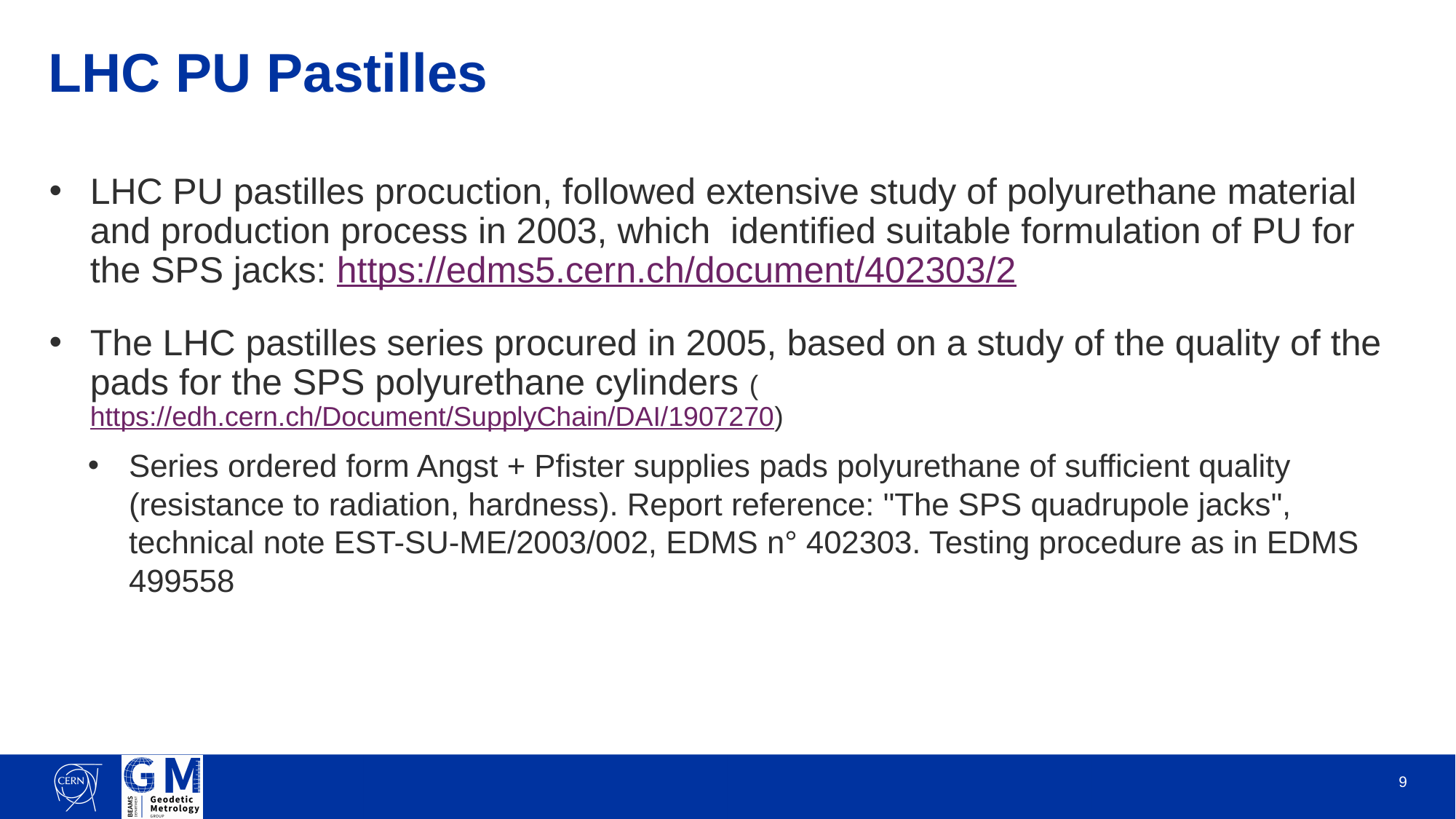

# LHC PU Pastilles
LHC PU pastilles procuction, followed extensive study of polyurethane material and production process in 2003, which  identified suitable formulation of PU for the SPS jacks: https://edms5.cern.ch/document/402303/2
The LHC pastilles series procured in 2005, based on a study of the quality of the pads for the SPS polyurethane cylinders (https://edh.cern.ch/Document/SupplyChain/DAI/1907270)
Series ordered form Angst + Pfister supplies pads polyurethane of sufficient quality (resistance to radiation, hardness). Report reference: "The SPS quadrupole jacks", technical note EST-SU-ME/2003/002, EDMS n° 402303. Testing procedure as in EDMS 499558

9